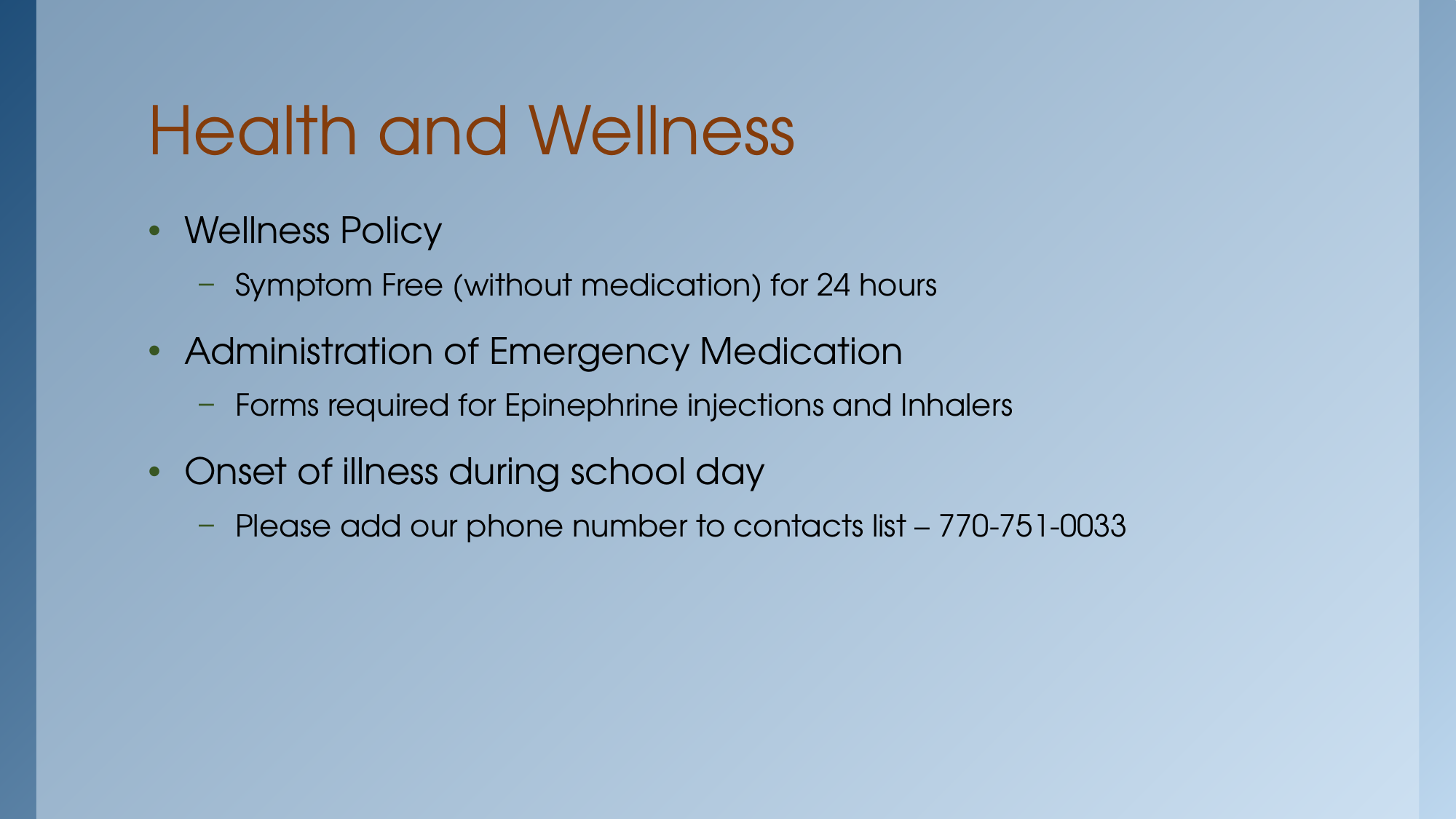

# Health and Wellness
Wellness Policy
Symptom Free (without medication) for 24 hours
Administration of Emergency Medication
Forms required for Epinephrine injections and Inhalers
Onset of illness during school day
Please add our phone number to contacts list – 770-751-0033